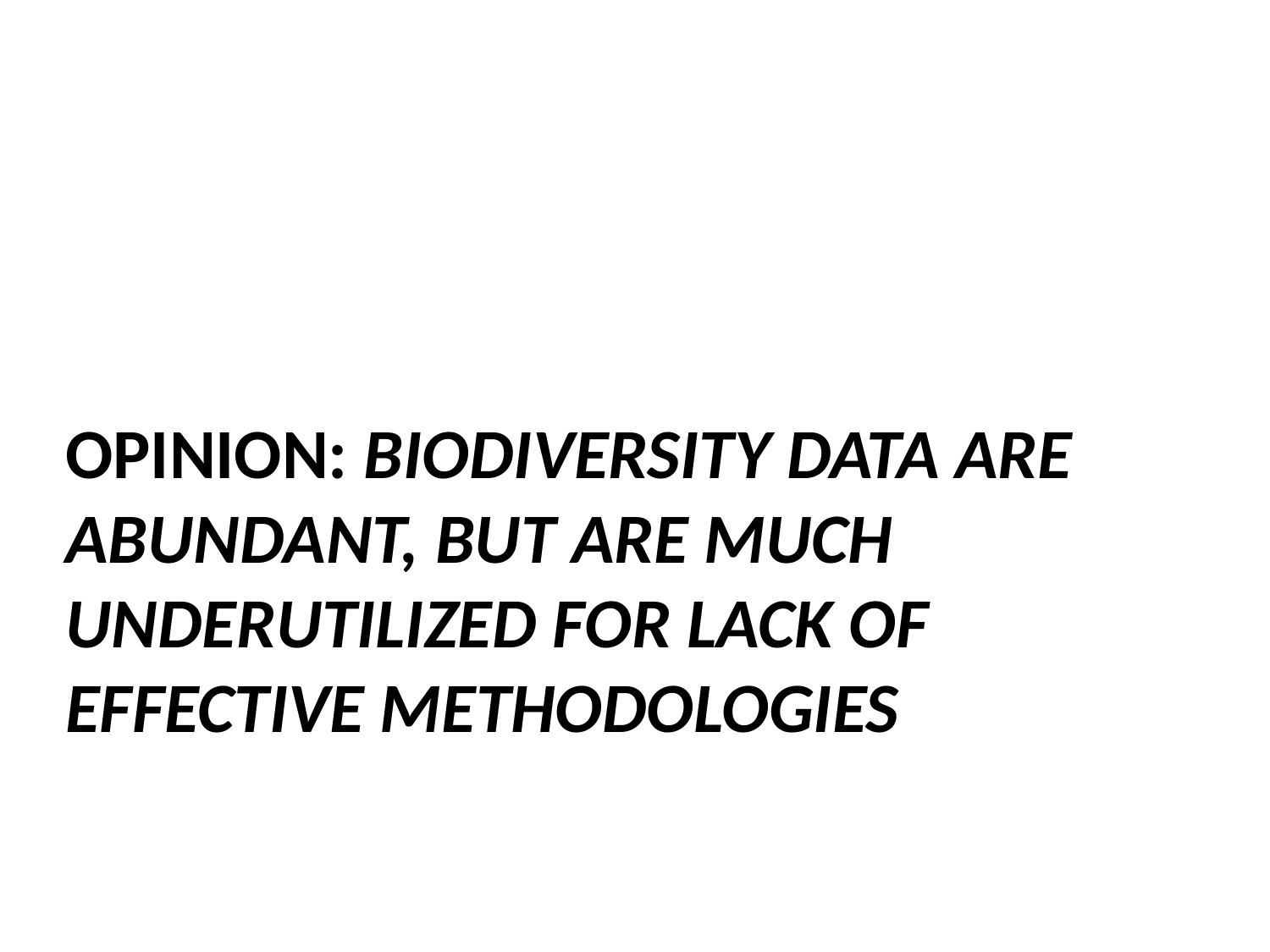

# Opinion: Biodiversity Data are abundant, but are much underutilized for lack of effective methodologies